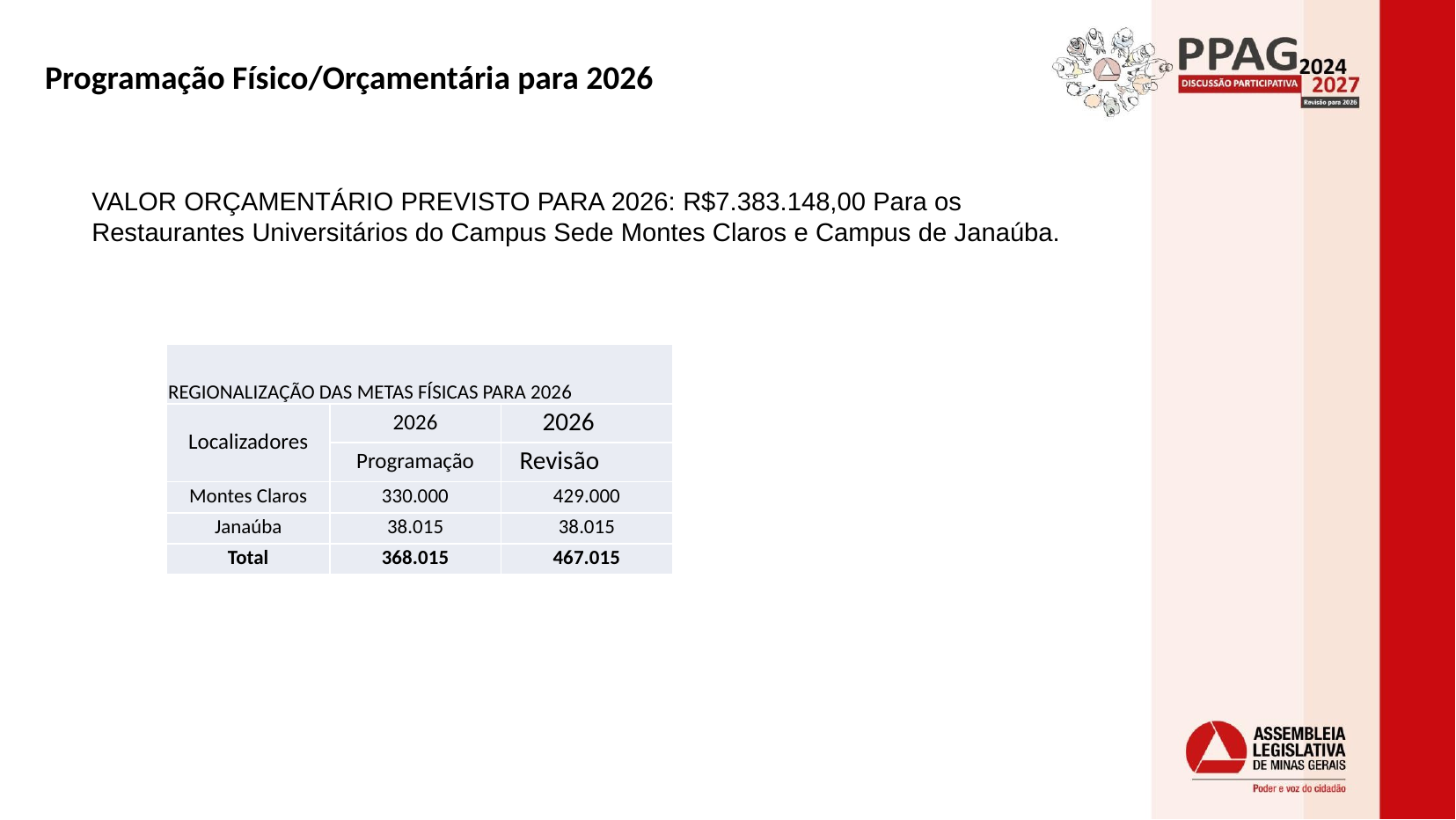

# Programação Físico/Orçamentária para 2026
VALOR ORÇAMENTÁRIO PREVISTO PARA 2026: R$7.383.148,00 Para os Restaurantes Universitários do Campus Sede Montes Claros e Campus de Janaúba.

| REGIONALIZAÇÃO DAS METAS FÍSICAS PARA 2026 |  |  |
| --- | --- | --- |
| Localizadores | 2026 | 2026 |
|  | Programação | Revisão |
| Montes Claros | 330.000 | 429.000 |
| Janaúba | 38.015 | 38.015 |
| Total | 368.015 | 467.015 |